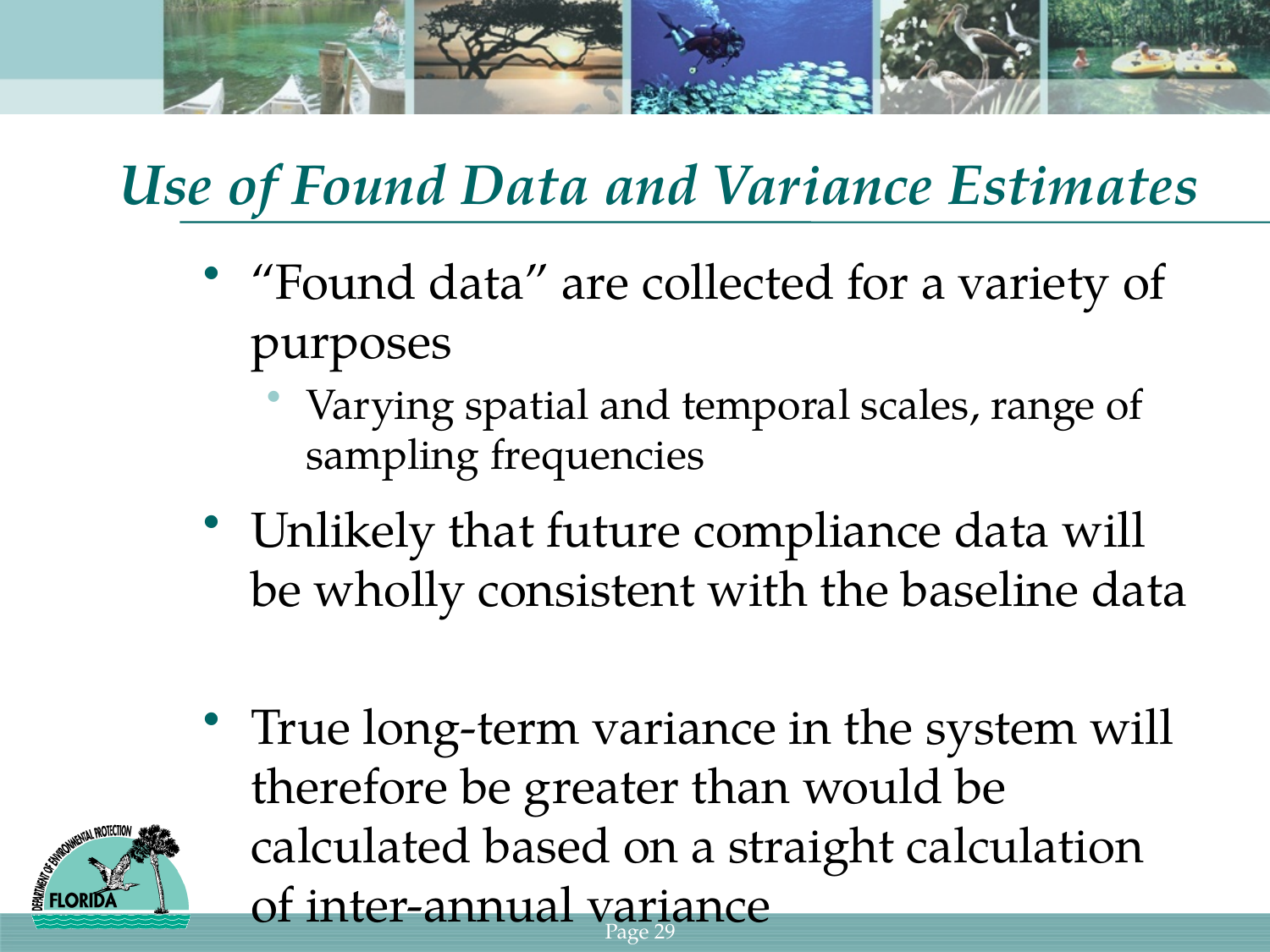

# Use of Found Data and Variance Estimates
“Found data” are collected for a variety of purposes
Varying spatial and temporal scales, range of sampling frequencies
Unlikely that future compliance data will be wholly consistent with the baseline data
True long-term variance in the system will therefore be greater than would be calculated based on a straight calculation of inter-annual variance